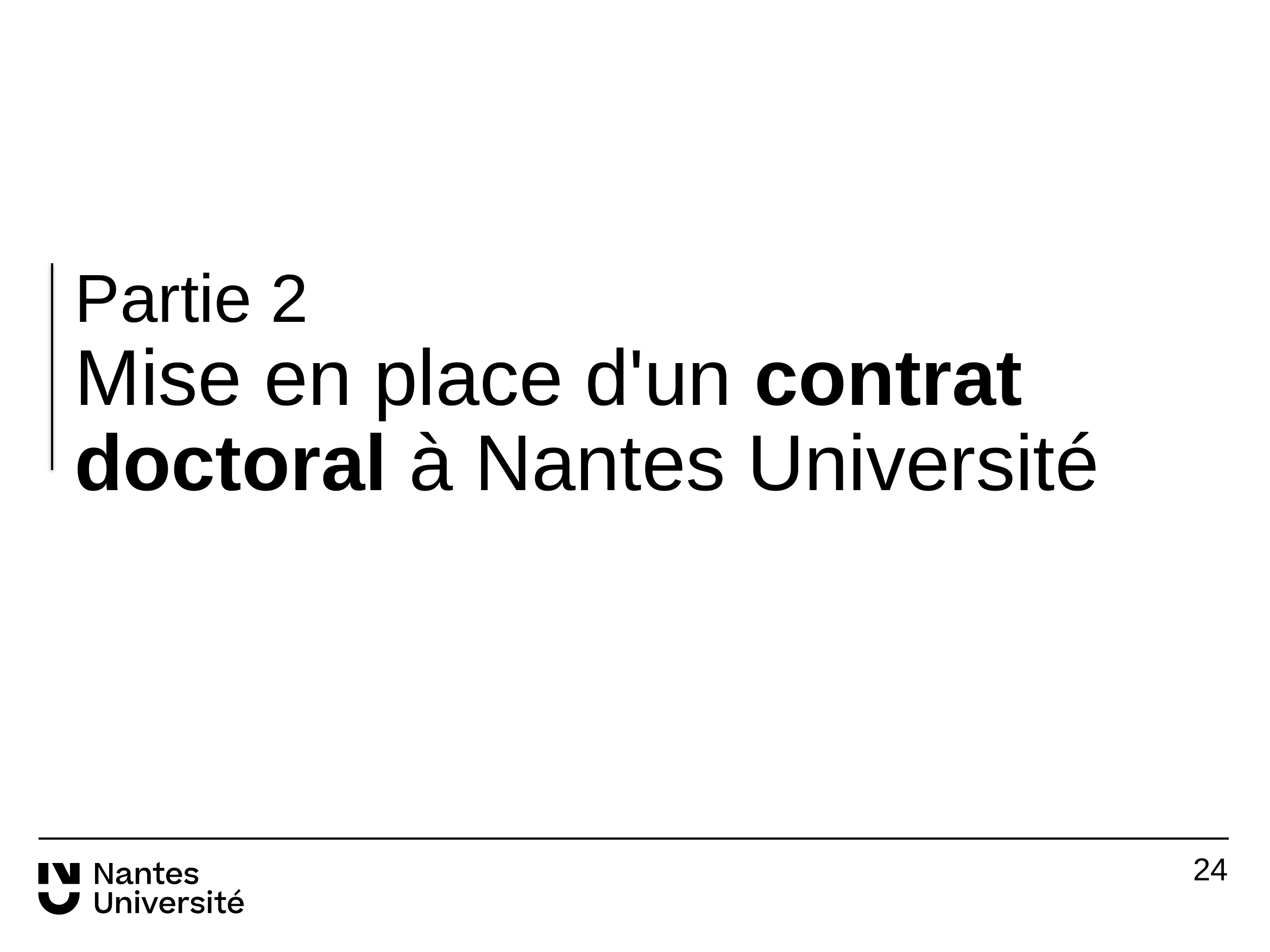

Partie 2
Mise en place d'un contrat doctoral à Nantes Université
24